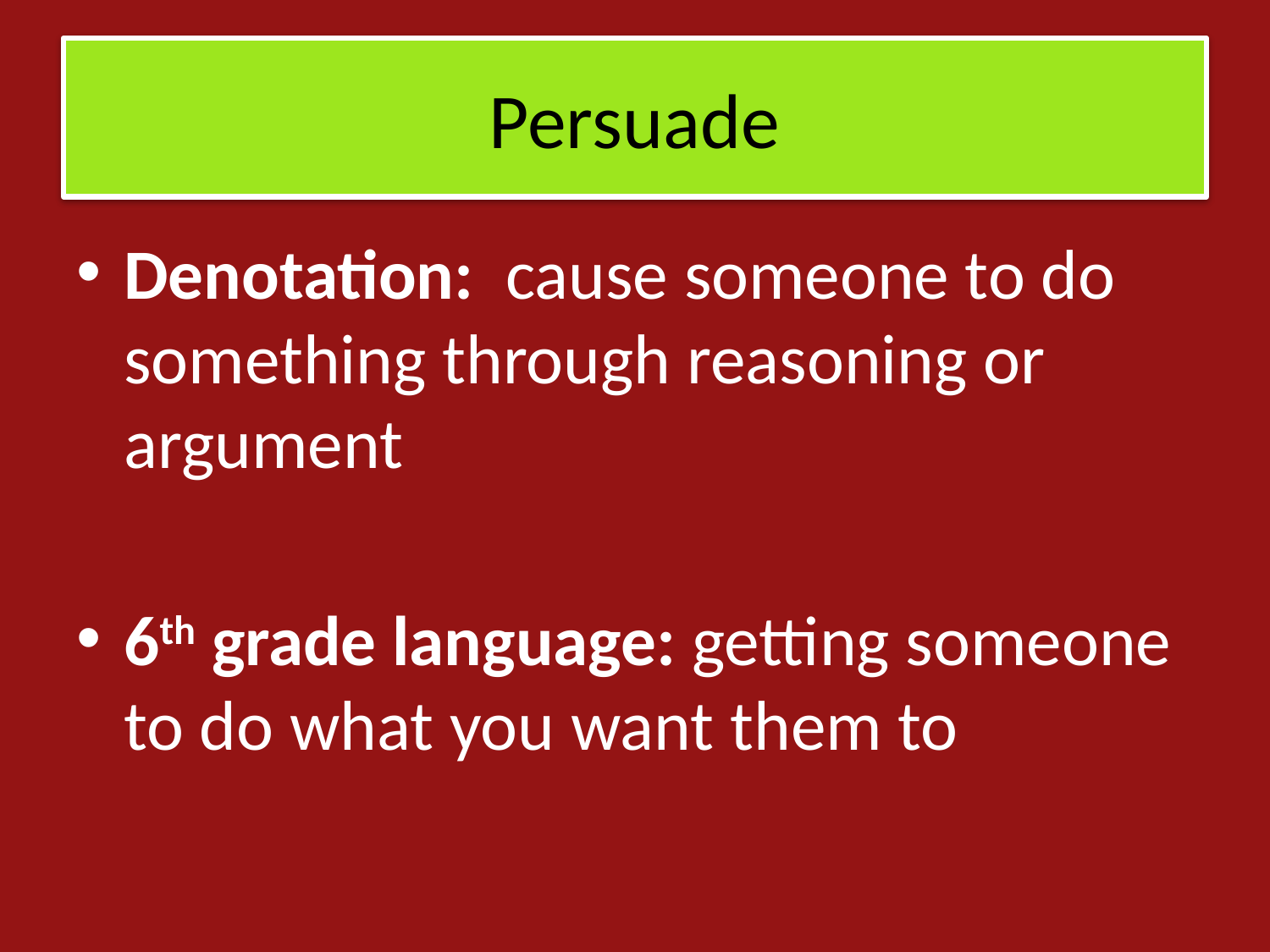

# Persuade
Denotation:  cause someone to do something through reasoning or argument

6th grade language: getting someone to do what you want them to